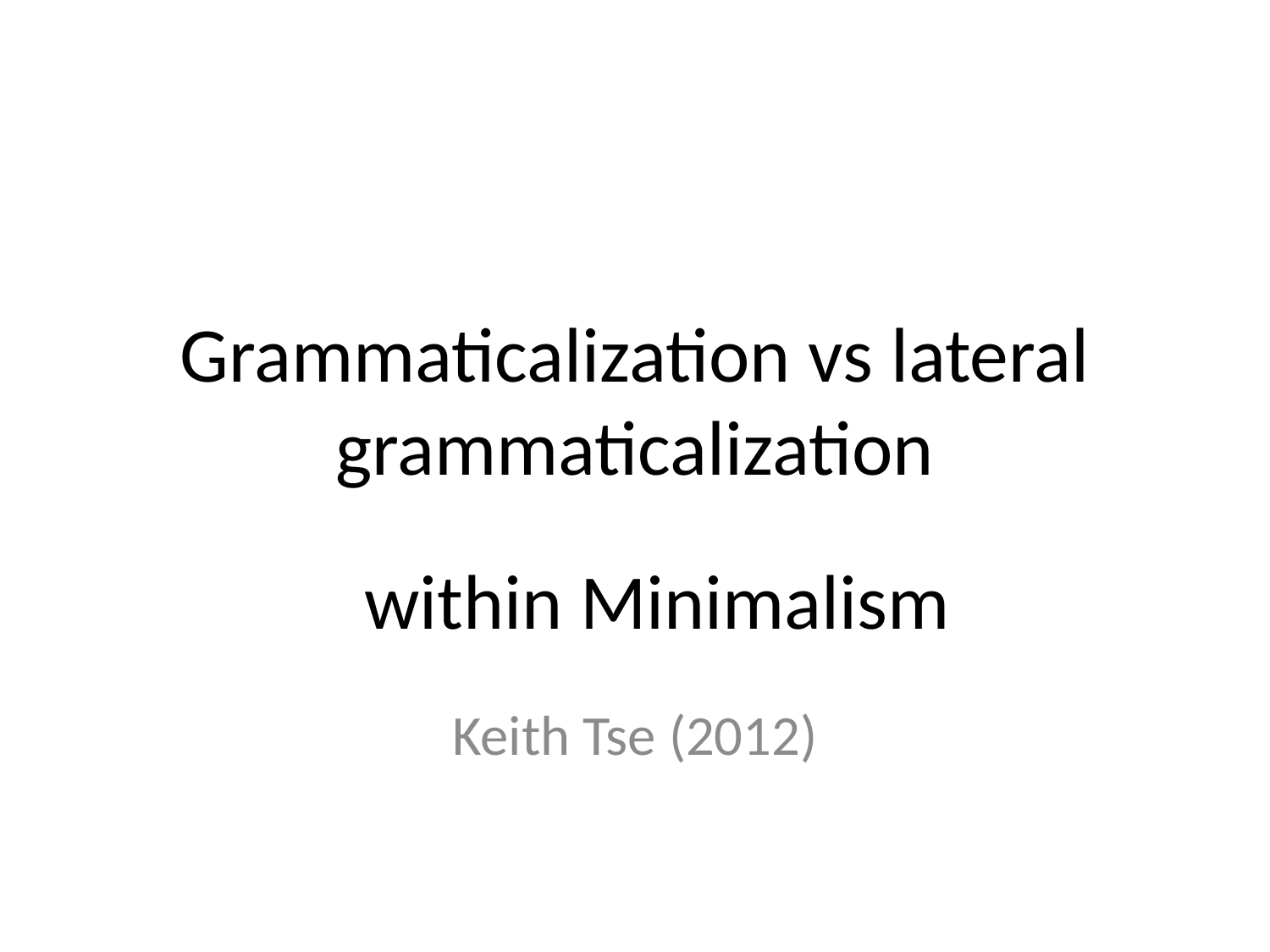

# Grammaticalization vs lateral grammaticalization
within Minimalism
Keith Tse (2012)